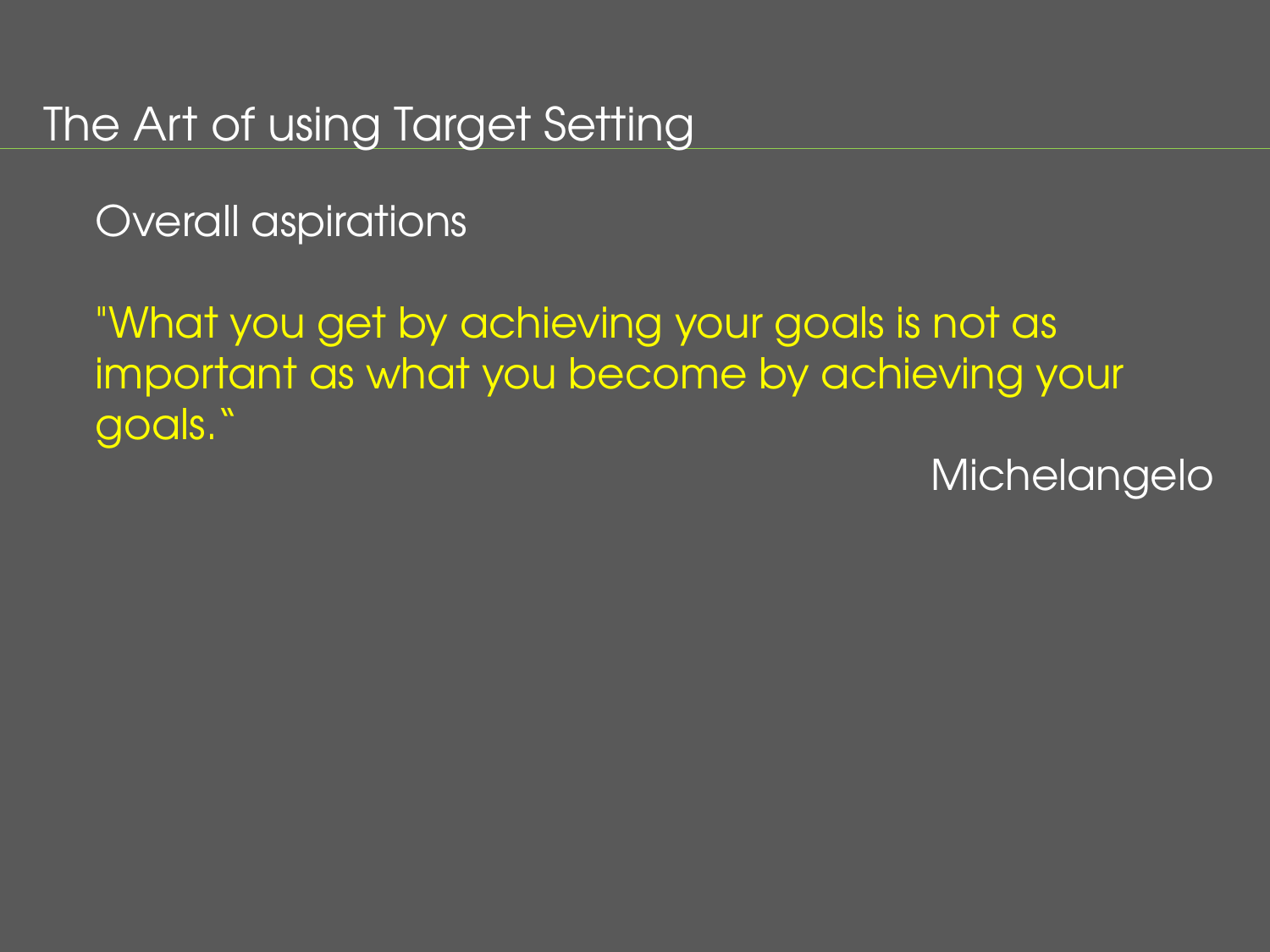

The Art of using Target Setting
Overall aspirations

"What you get by achieving your goals is not as important as what you become by achieving your goals.“
Michelangelo